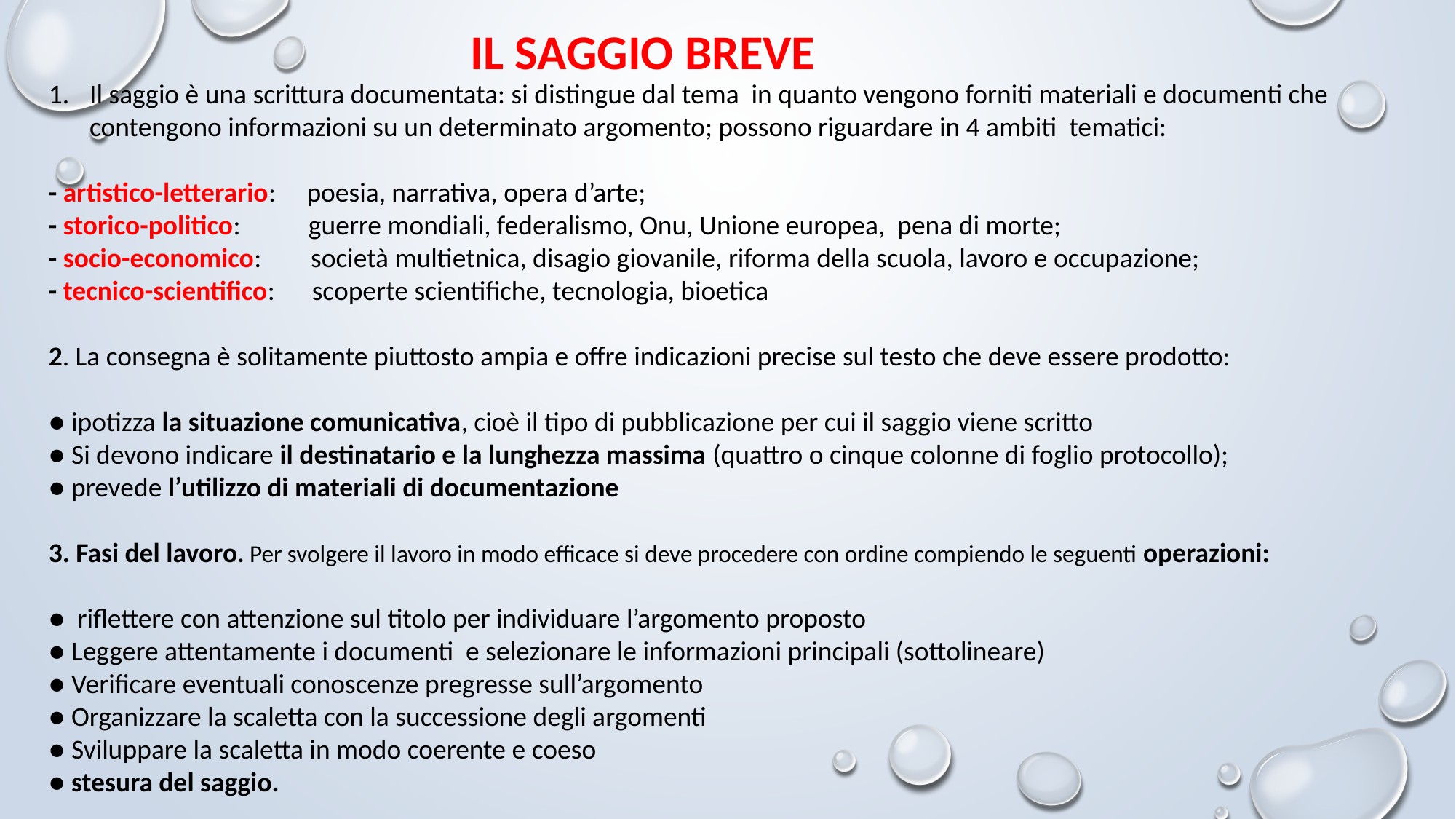

IL SAGGIO BREVE
Il saggio è una scrittura documentata: si distingue dal tema  in quanto vengono forniti materiali e documenti che contengono informazioni su un determinato argomento; possono riguardare in 4 ambiti  tematici:

- artistico-letterario:     poesia, narrativa, opera d’arte;
- storico-politico:           guerre mondiali, federalismo, Onu, Unione europea,  pena di morte;
- socio-economico:        società multietnica, disagio giovanile, riforma della scuola, lavoro e occupazione;
- tecnico-scientifico:      scoperte scientifiche, tecnologia, bioetica

2. La consegna è solitamente piuttosto ampia e offre indicazioni precise sul testo che deve essere prodotto:

● ipotizza la situazione comunicativa, cioè il tipo di pubblicazione per cui il saggio viene scritto
● Si devono indicare il destinatario e la lunghezza massima (quattro o cinque colonne di foglio protocollo);
● prevede l’utilizzo di materiali di documentazione

3. Fasi del lavoro. Per svolgere il lavoro in modo efficace si deve procedere con ordine compiendo le seguenti operazioni:

●  riflettere con attenzione sul titolo per individuare l’argomento proposto
● Leggere attentamente i documenti  e selezionare le informazioni principali (sottolineare)
● Verificare eventuali conoscenze pregresse sull’argomento
● Organizzare la scaletta con la successione degli argomenti
● Sviluppare la scaletta in modo coerente e coeso
● stesura del saggio.